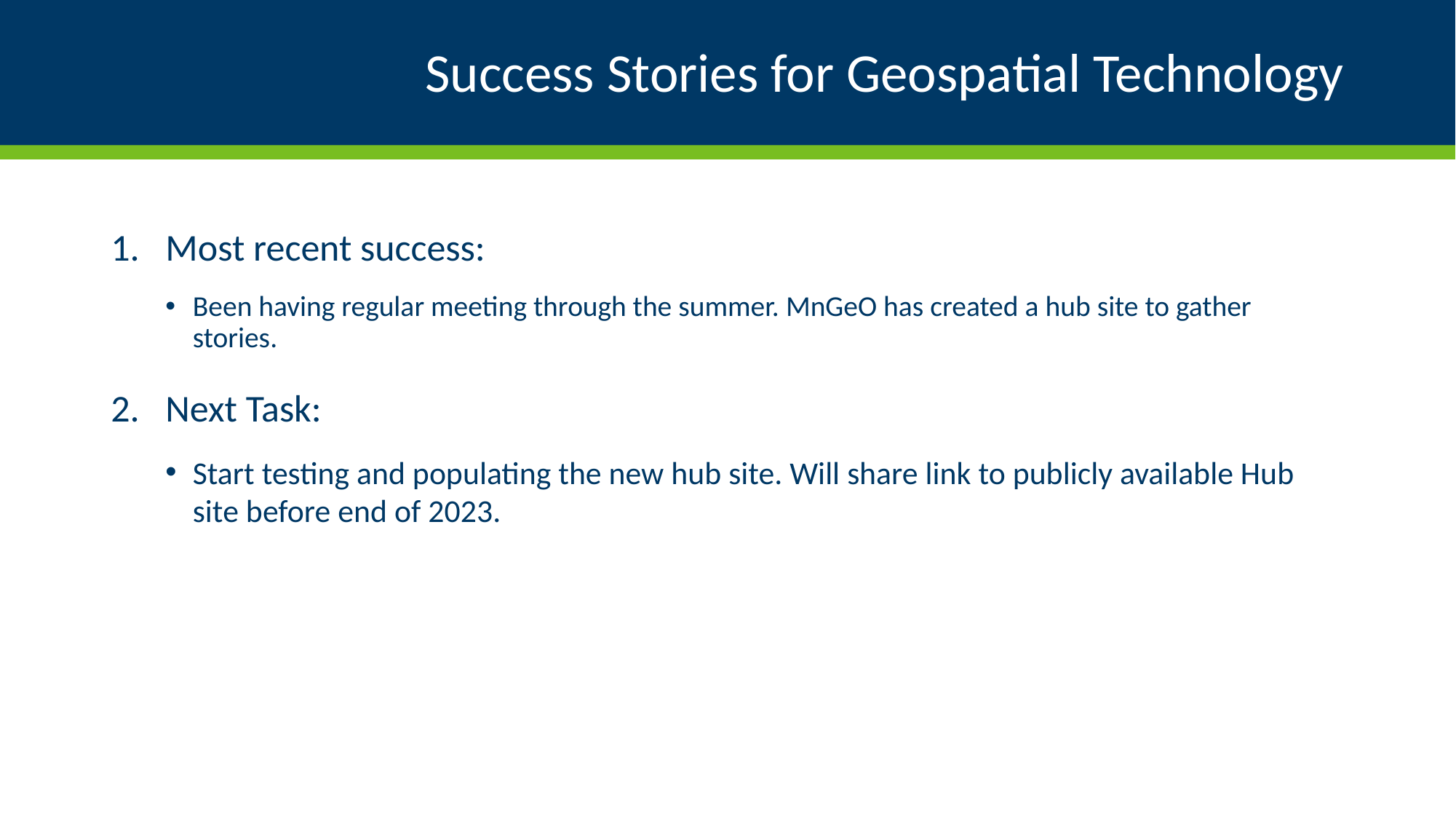

# Success Stories for Geospatial Technology
Most recent success:
Been having regular meeting through the summer. MnGeO has created a hub site to gather stories.
Next Task:
Start testing and populating the new hub site. Will share link to publicly available Hub site before end of 2023.